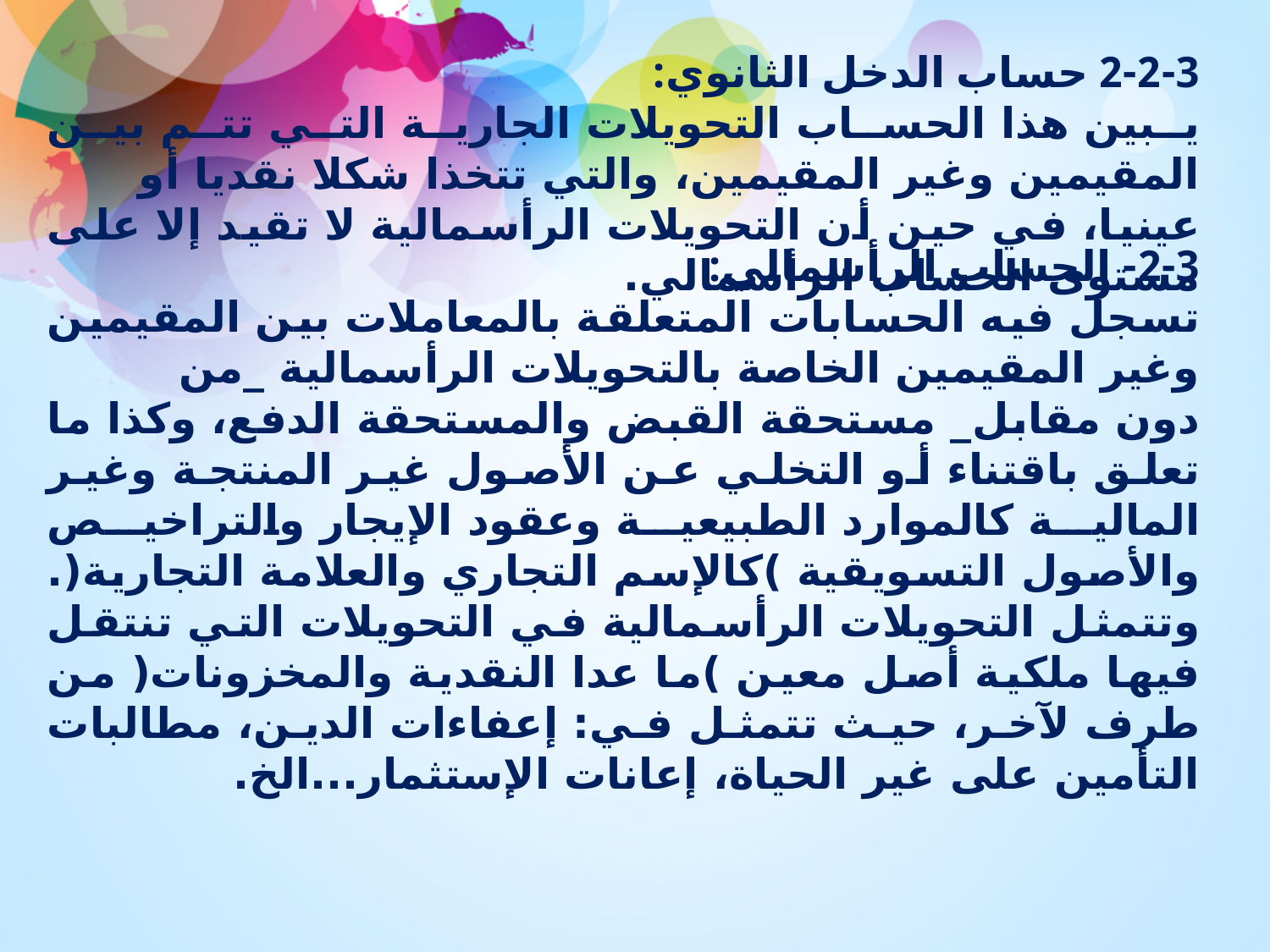

2-2-3 حساب الدخل الثانوي:
يبين هذا الحساب التحويلات الجارية التي تتم بين المقيمين وغير المقيمين، والتي تتخذا شكلا نقديا أو
عينيا، في حين أن التحويلات الرأسمالية لا تقيد إلا على مستوى الحساب الرأسمالي.
2-3- الحساب الرأسمالي:
تسجل فيه الحسابات المتعلقة بالمعاملات بين المقيمين وغير المقيمين الخاصة بالتحويلات الرأسمالية _من
دون مقابل_ مستحقة القبض والمستحقة الدفع، وكذا ما تعلق باقتناء أو التخلي عن الأصول غير المنتجة وغير المالية كالموارد الطبيعية وعقود الإيجار والتراخيص والأصول التسويقية )كالإسم التجاري والعلامة التجارية(. وتتمثل التحويلات الرأسمالية في التحويلات التي تنتقل فيها ملكية أصل معين )ما عدا النقدية والمخزونات( من طرف لآخر، حيث تتمثل في: إعفاءات الدين، مطالبات التأمين على غير الحياة، إعانات الإستثمار...الخ.